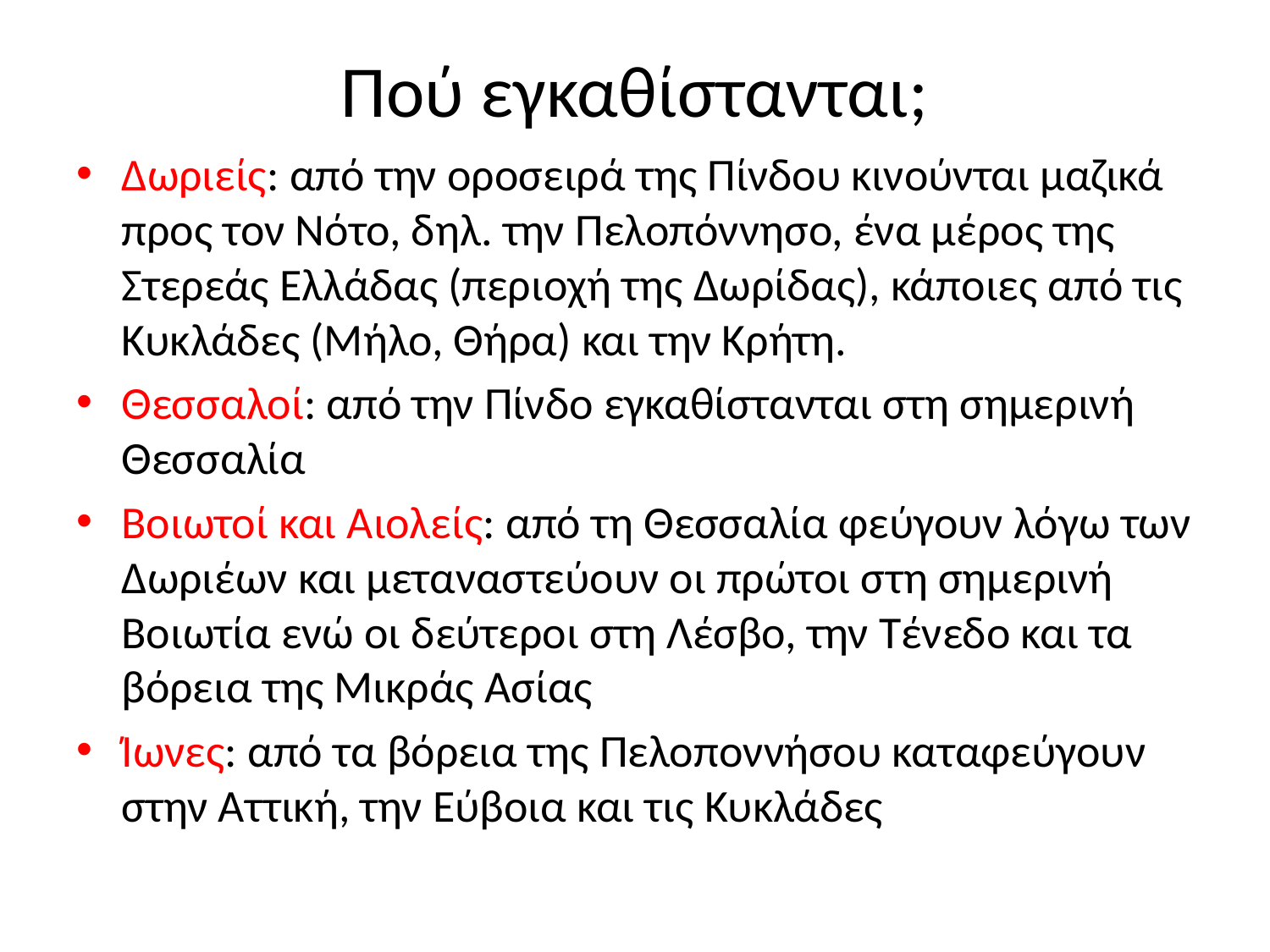

# Πού εγκαθίστανται;
Δωριείς: από την οροσειρά της Πίνδου κινούνται μαζικά προς τον Νότο, δηλ. την Πελοπόννησο, ένα μέρος της Στερεάς Ελλάδας (περιοχή της Δωρίδας), κάποιες από τις Κυκλάδες (Μήλο, Θήρα) και την Κρήτη.
Θεσσαλοί: από την Πίνδο εγκαθίστανται στη σημερινή Θεσσαλία
Βοιωτοί και Αιολείς: από τη Θεσσαλία φεύγουν λόγω των Δωριέων και μεταναστεύουν οι πρώτοι στη σημερινή Βοιωτία ενώ οι δεύτεροι στη Λέσβο, την Τένεδο και τα βόρεια της Μικράς Ασίας
Ίωνες: από τα βόρεια της Πελοποννήσου καταφεύγουν στην Αττική, την Εύβοια και τις Κυκλάδες